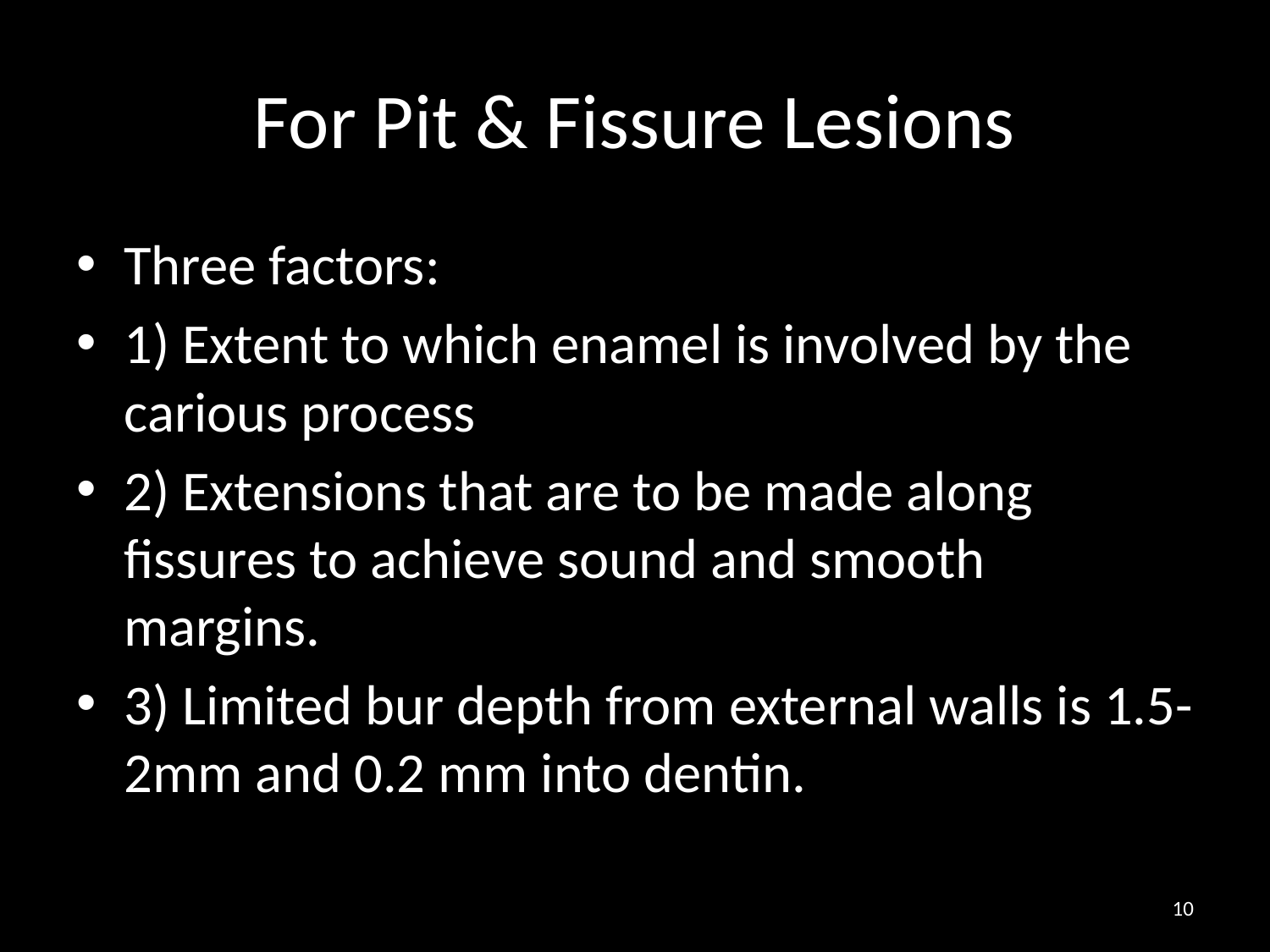

# For Pit & Fissure Lesions
Three factors:
1) Extent to which enamel is involved by the carious process
2) Extensions that are to be made along fissures to achieve sound and smooth margins.
3) Limited bur depth from external walls is 1.5-2mm and 0.2 mm into dentin.
10